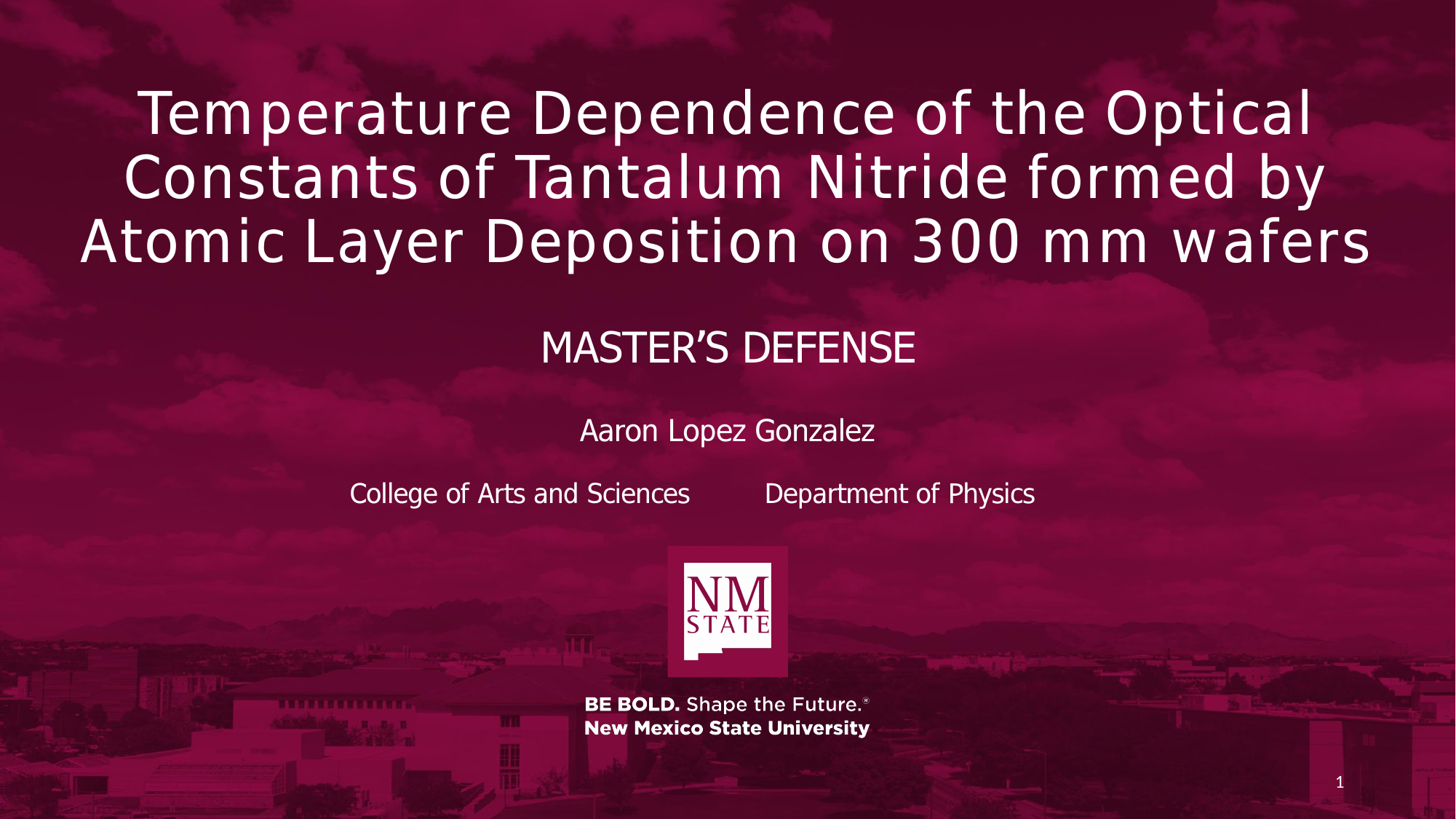

# Temperature Dependence of the Optical Constants of Tantalum Nitride formed by Atomic Layer Deposition on 300 mm wafers
MASTER’S DEFENSE
Aaron Lopez Gonzalez
College of Arts and Sciences
Department of Physics
1